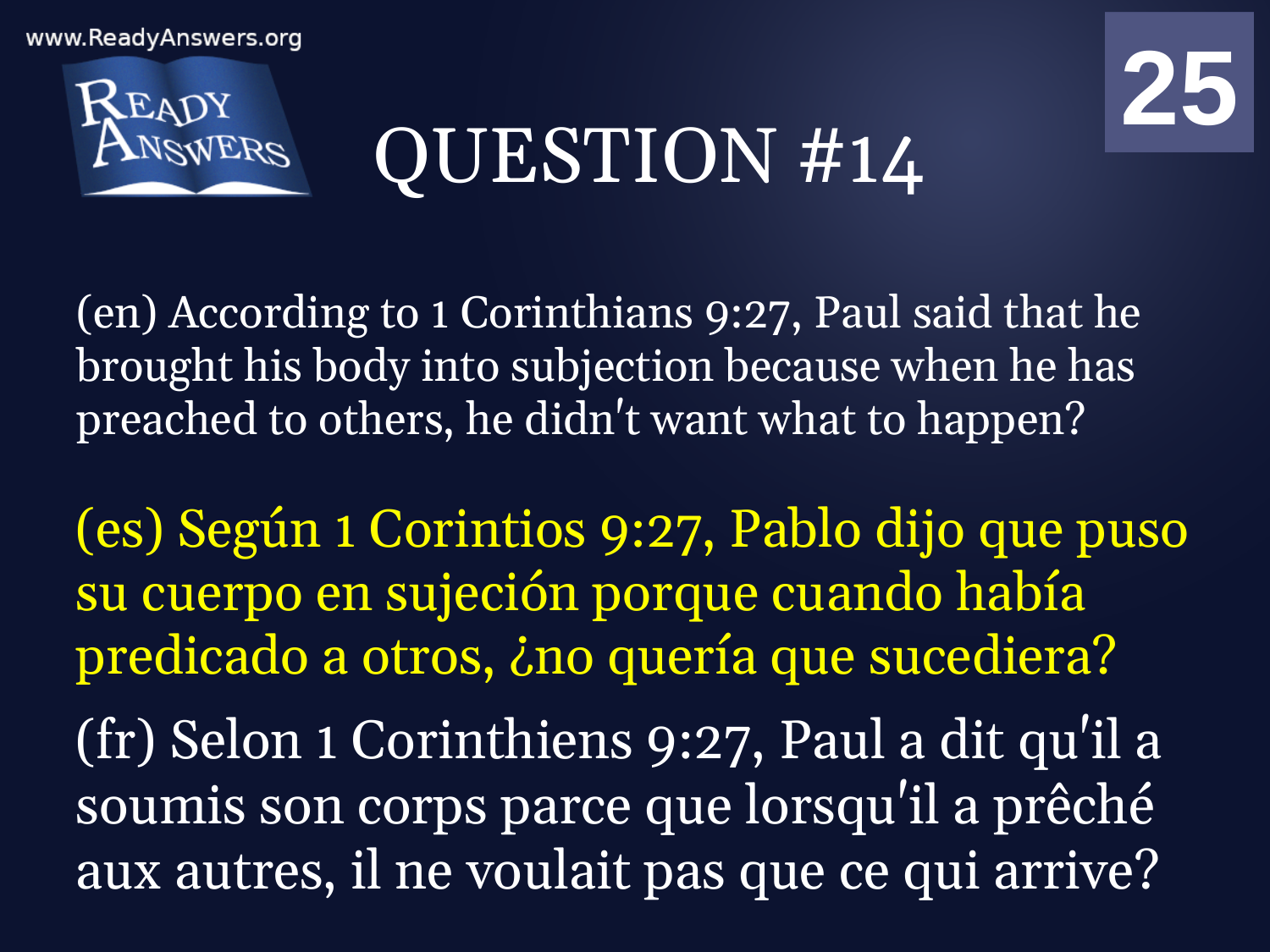

01
02
03
04
05
06
07
08
09
10
11
12
13
14
15
16
17
18
19
20
21
22
23
24
25
00
# QUESTION #14
(en) According to 1 Corinthians 9:27, Paul said that he brought his body into subjection because when he has preached to others, he didn't want what to happen?
(es) Según 1 Corintios 9:27, Pablo dijo que puso su cuerpo en sujeción porque cuando había predicado a otros, ¿no quería que sucediera?
(fr) Selon 1 Corinthiens 9:27, Paul a dit qu'il a soumis son corps parce que lorsqu'il a prêché aux autres, il ne voulait pas que ce qui arrive?